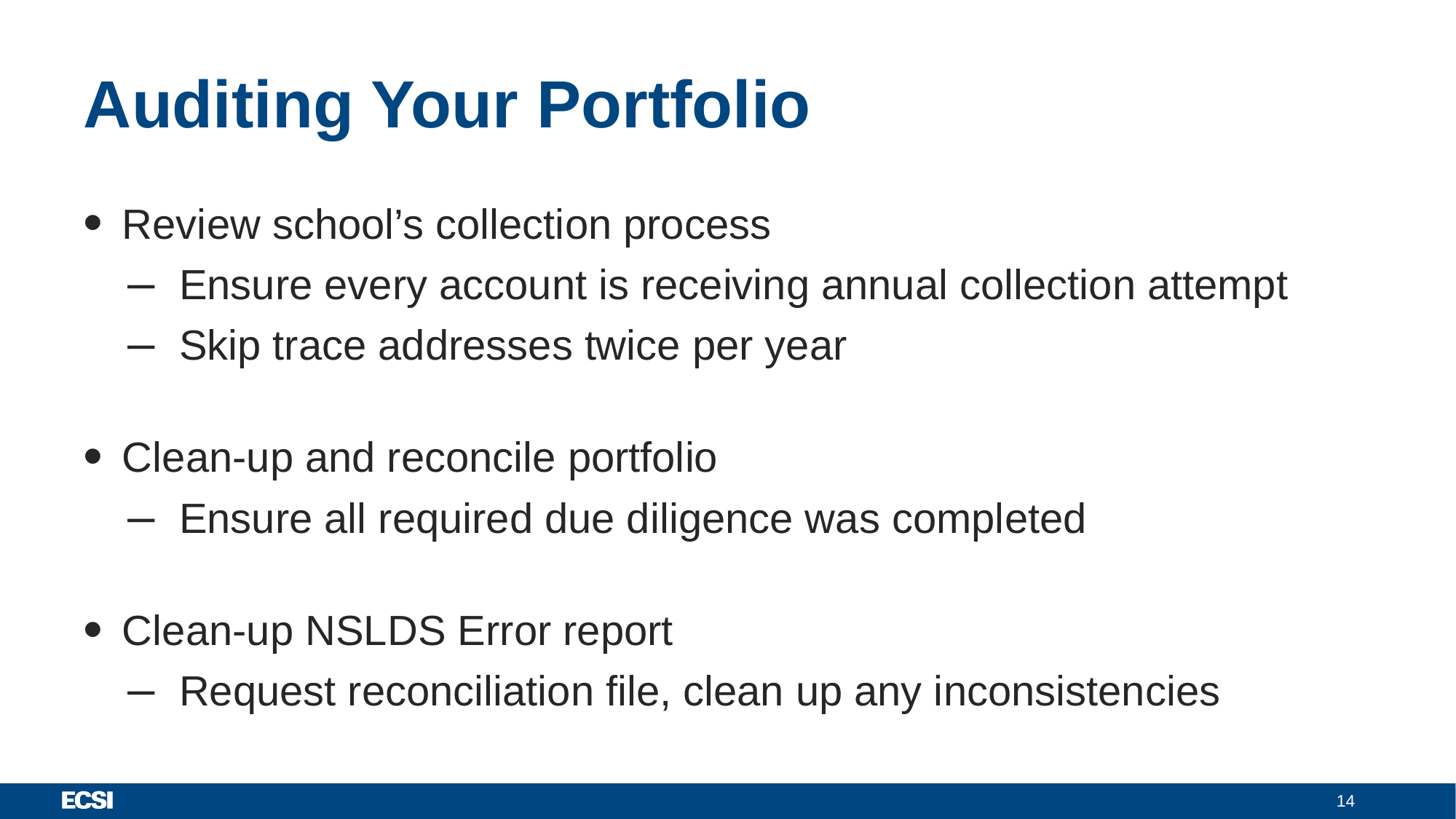

# Auditing Your Portfolio
Review school’s collection process
Ensure every account is receiving annual collection attempt
Skip trace addresses twice per year
Clean-up and reconcile portfolio
Ensure all required due diligence was completed
Clean-up NSLDS Error report
Request reconciliation file, clean up any inconsistencies